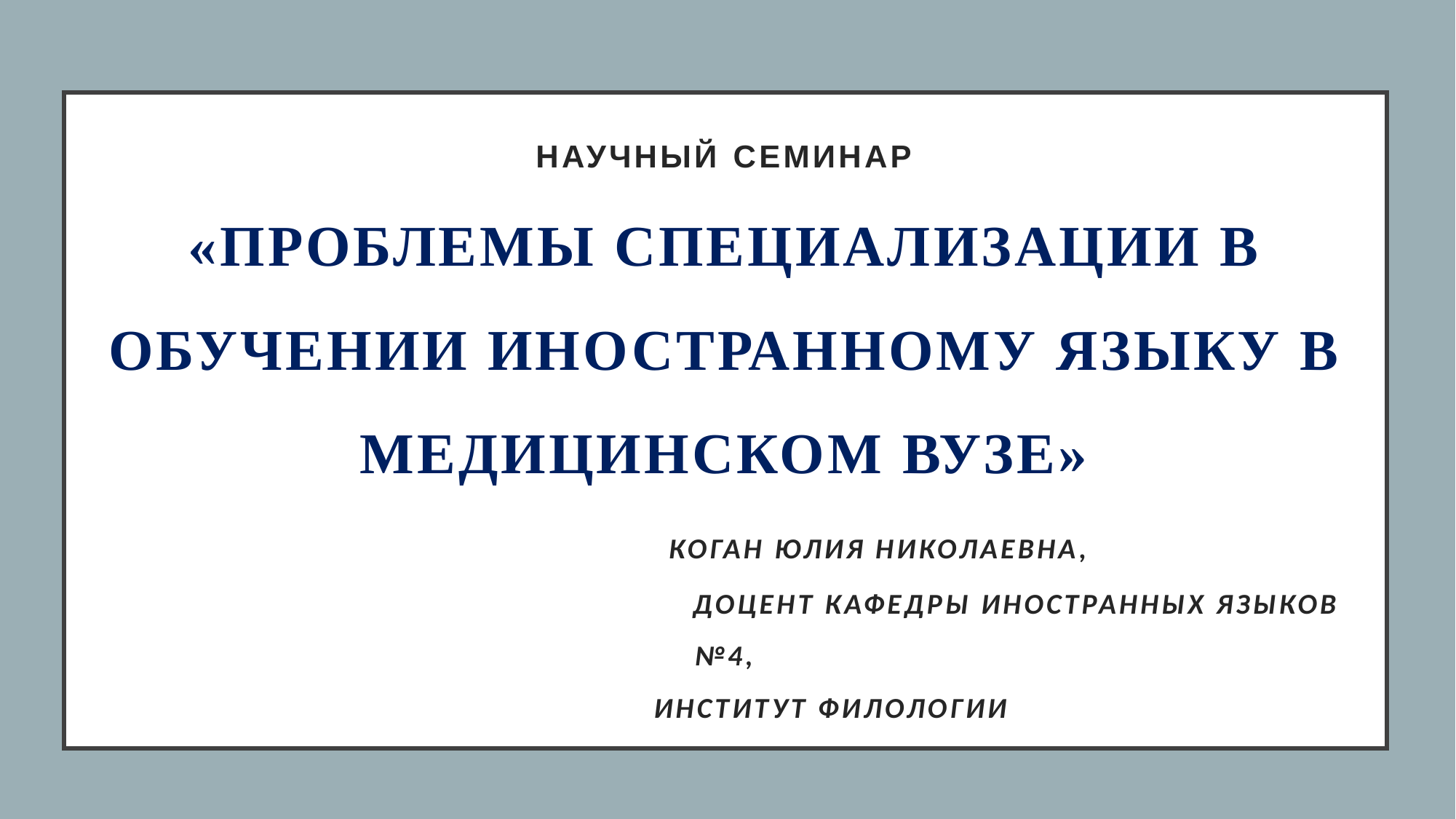

# Научный семинар «Проблемы специализации в обучении иностранному языку в медицинском вузе» Коган Юлия Николаевна, доцент кафедры иностранных языков №4, Институт филологии